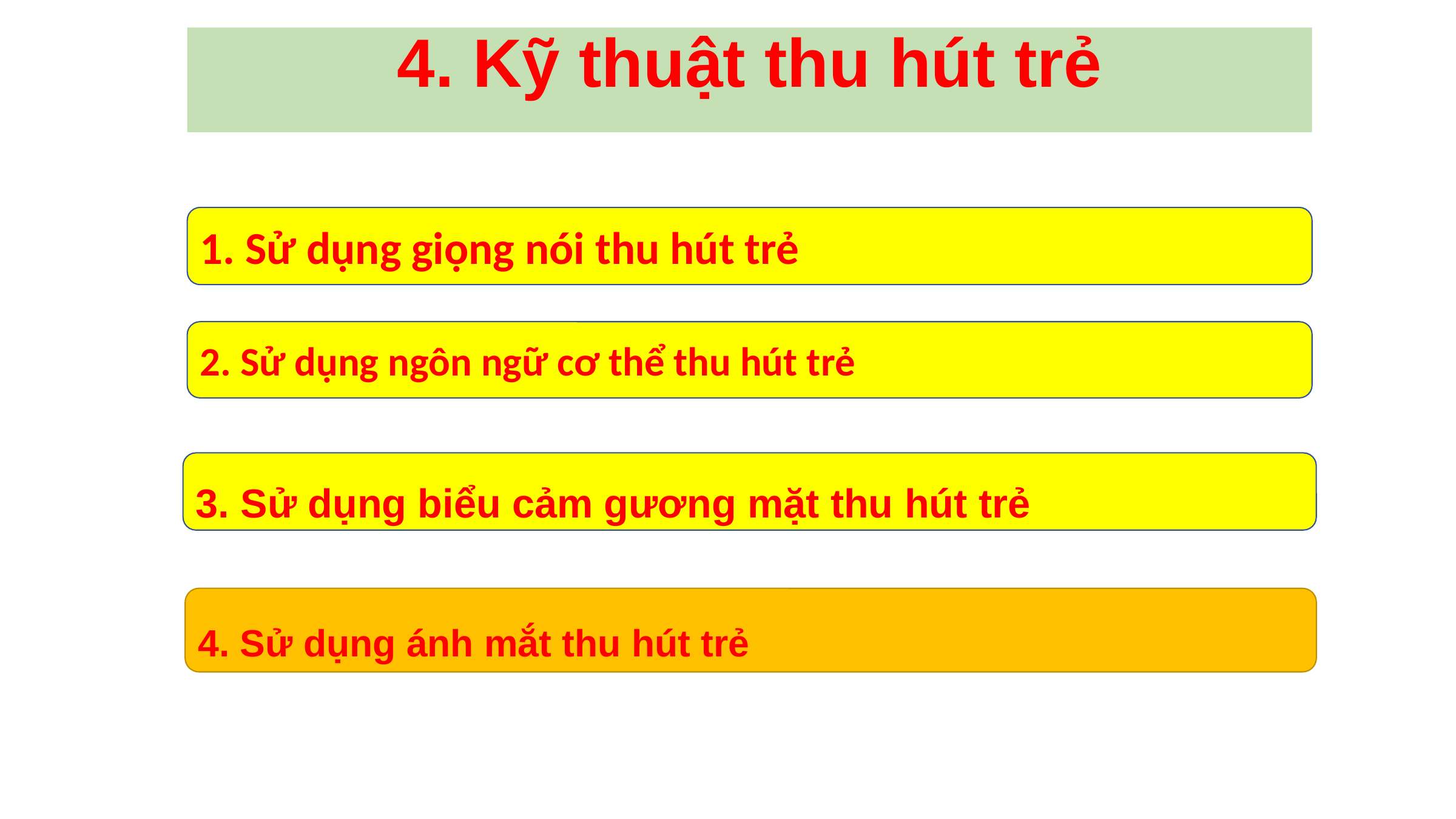

4. Kỹ thuật thu hút trẻ

1. Sử dụng giọng nói thu hút trẻ
2. Sử dụng ngôn ngữ cơ thể thu hút trẻ
3. Sử dụng biểu cảm gương mặt thu hút trẻ
4. Sử dụng ánh mắt thu hút trẻ